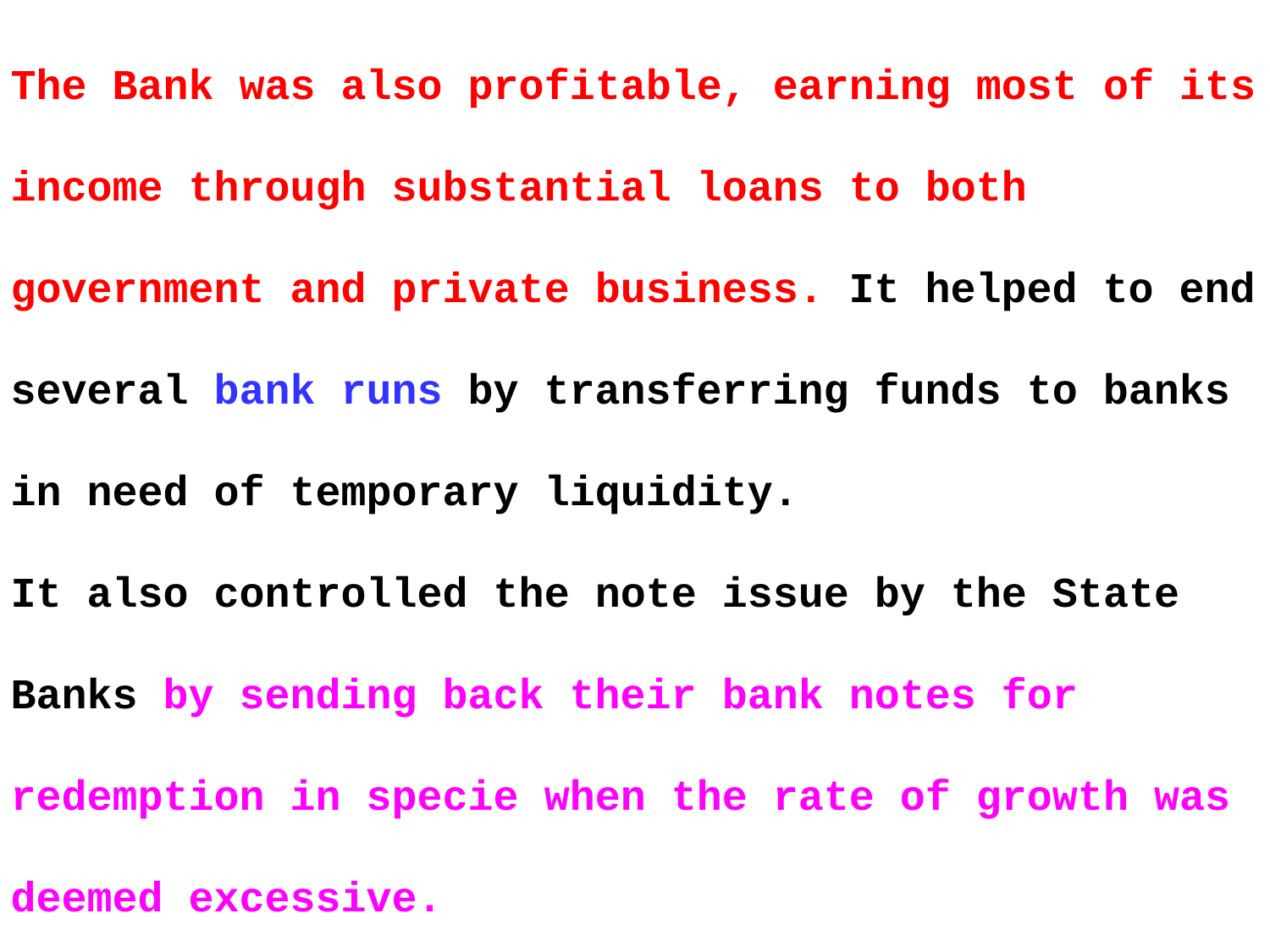

The Bank was also profitable, earning most of its income through substantial loans to both government and private business. It helped to end several bank runs by transferring funds to banks in need of temporary liquidity.
It also controlled the note issue by the State Banks by sending back their bank notes for redemption in specie when the rate of growth was deemed excessive.